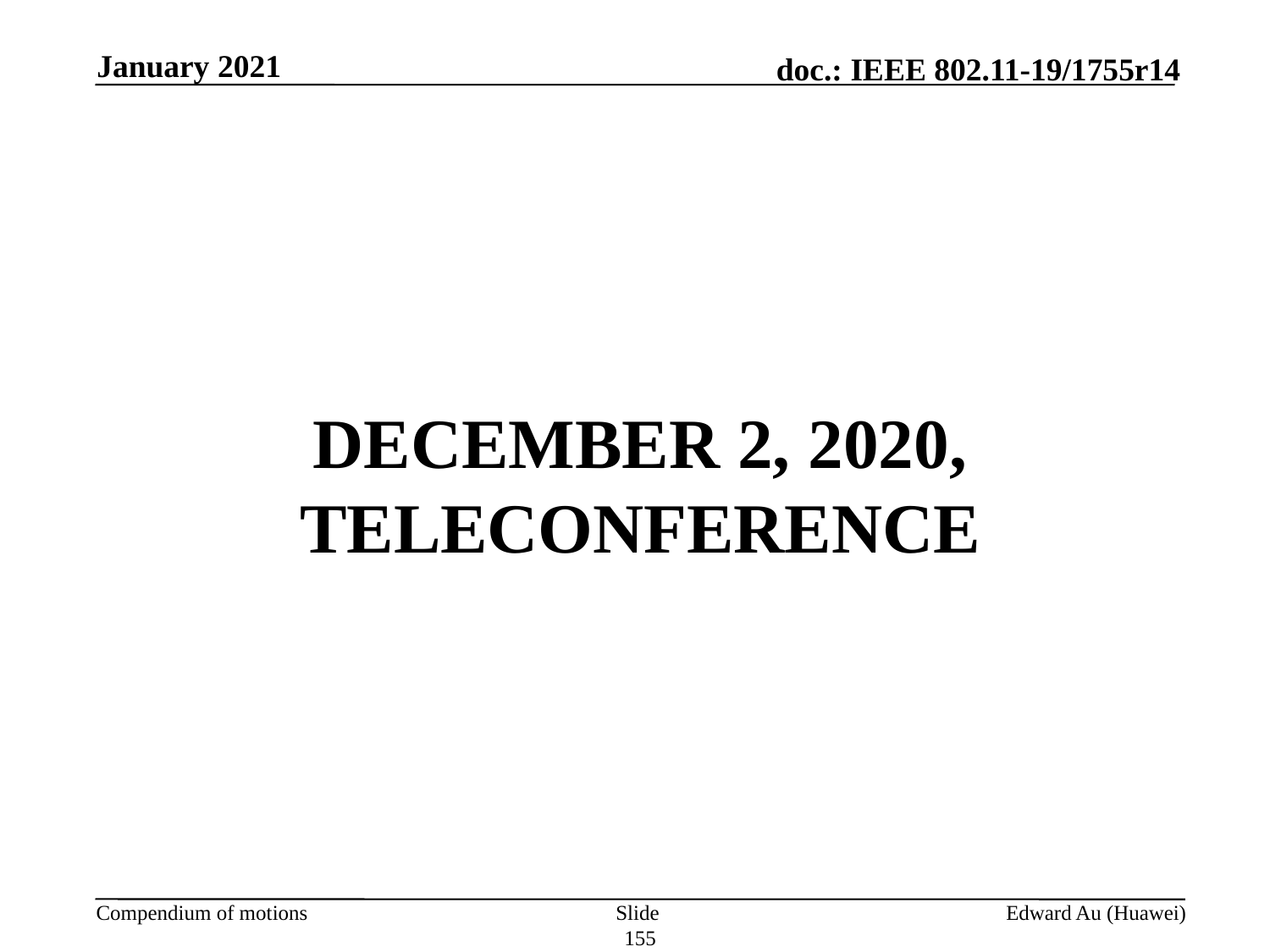

January 2021
# December 2, 2020, TELECONFERENCE
Slide 155
Edward Au (Huawei)